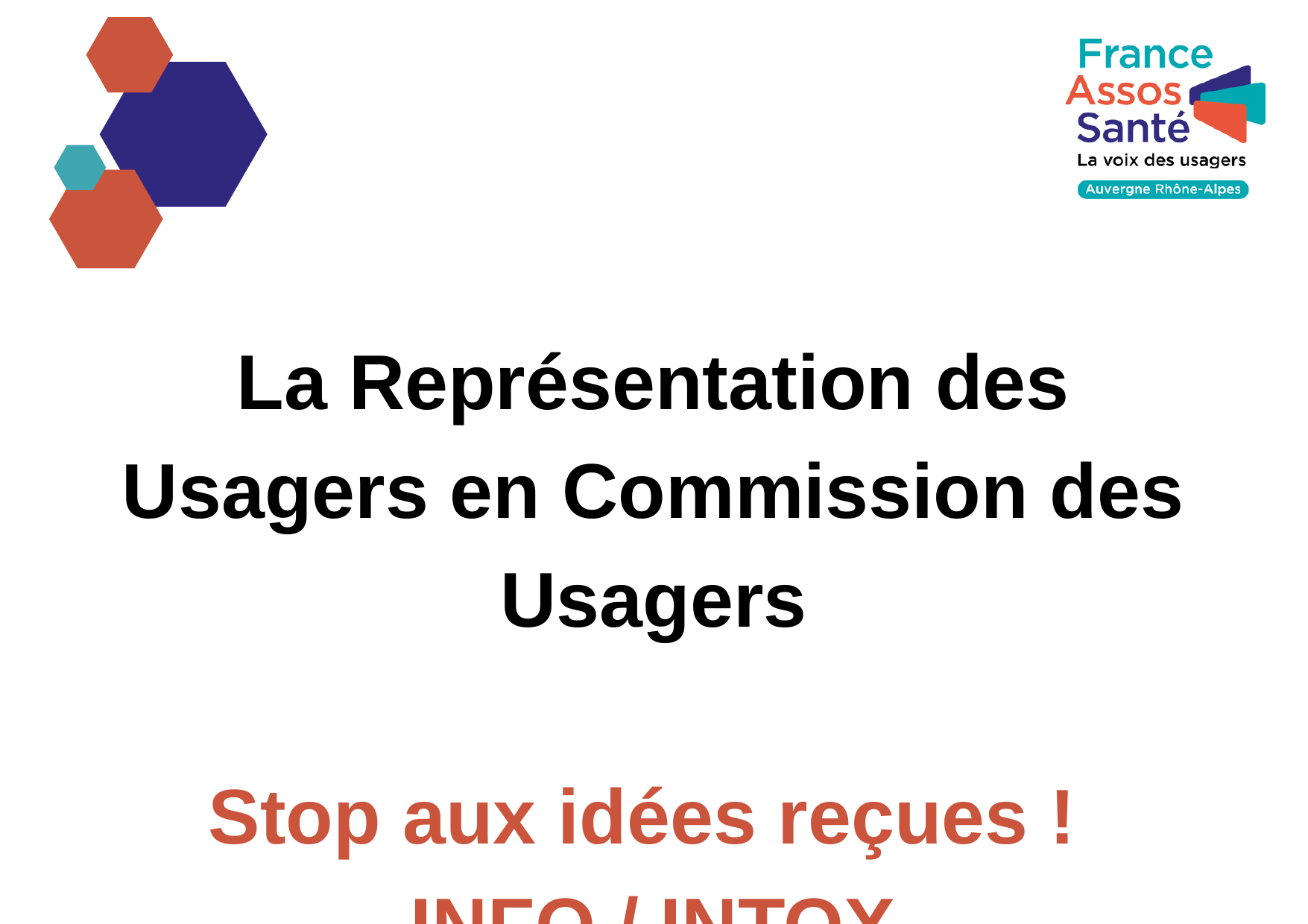

La Représentation des Usagers en Commission des Usagers

Stop aux idées reçues !
INFO / INTOX